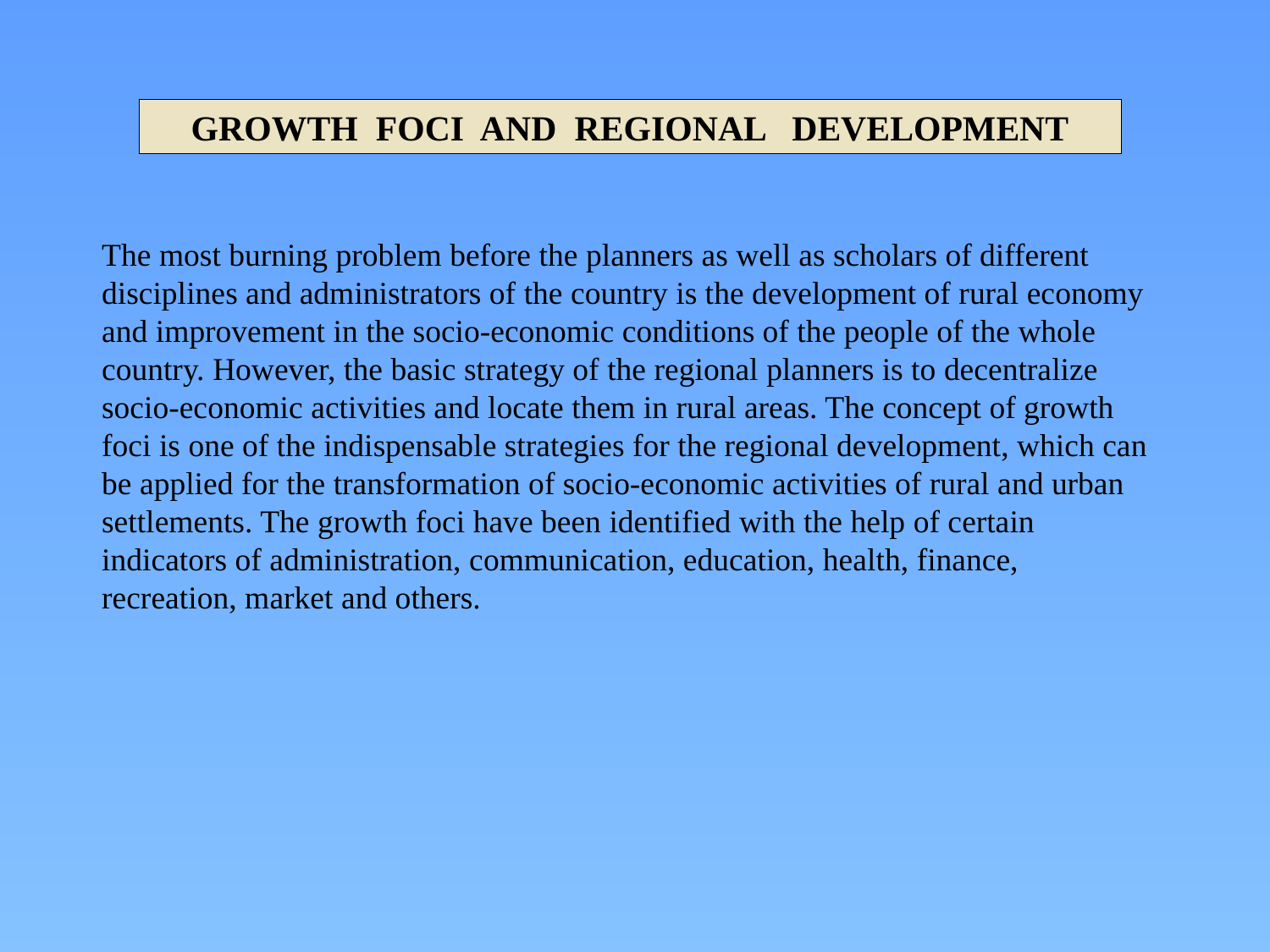

GROWTH  FOCI  AND  REGIONAL   DEVELOPMENT
The most burning problem before the planners as well as scholars of different disciplines and administrators of the country is the development of rural economy and improvement in the socio-economic conditions of the people of the whole country. However, the basic strategy of the regional planners is to decentralize socio-economic activities and locate them in rural areas. The concept of growth foci is one of the indispensable strategies for the regional development, which can be applied for the transformation of socio-economic activities of rural and urban settlements. The growth foci have been identified with the help of certain indicators of administration, communication, education, health, finance, recreation, market and others.